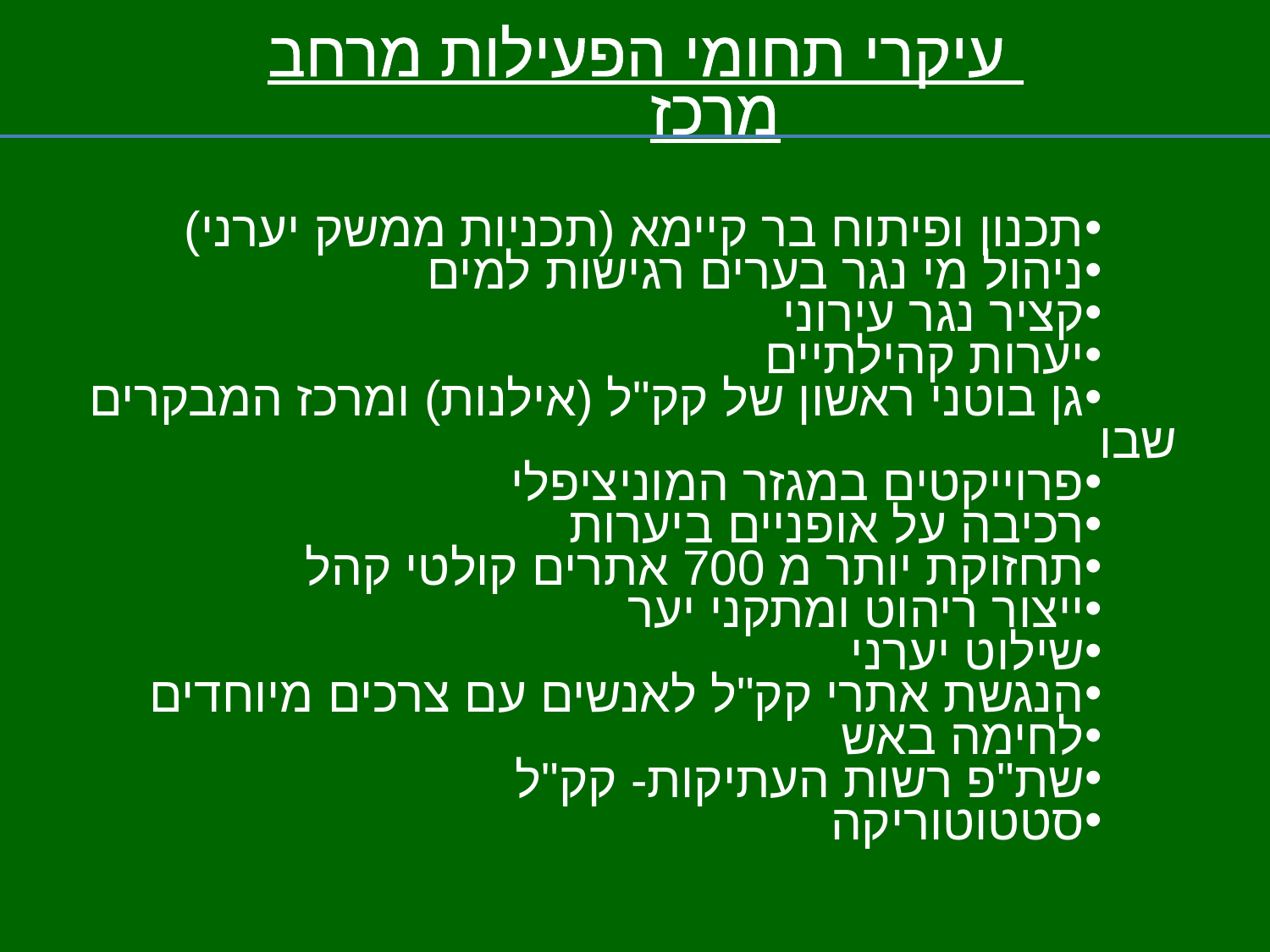

עיקרי תחומי הפעילות מרחב מרכז
תכנון ופיתוח בר קיימא (תכניות ממשק יערני)
ניהול מי נגר בערים רגישות למים
קציר נגר עירוני
יערות קהילתיים
גן בוטני ראשון של קק"ל (אילנות) ומרכז המבקרים שבו
פרוייקטים במגזר המוניציפלי
רכיבה על אופניים ביערות
תחזוקת יותר מ 700 אתרים קולטי קהל
ייצור ריהוט ומתקני יער
שילוט יערני
הנגשת אתרי קק"ל לאנשים עם צרכים מיוחדים
לחימה באש
שת"פ רשות העתיקות- קק"ל
סטטוטוריקה